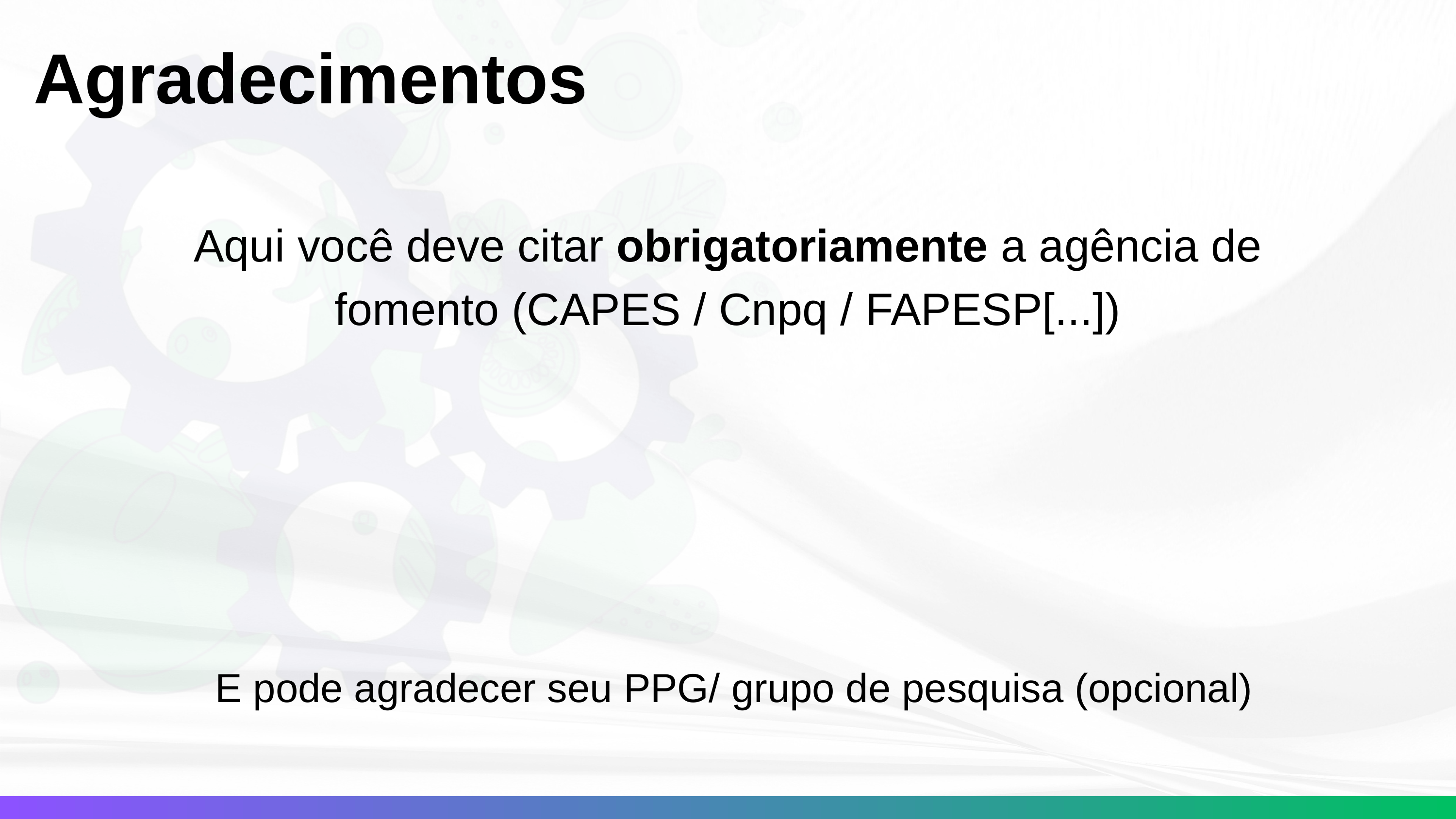

Agradecimentos

Aqui você deve citar obrigatoriamente a agência de fomento (CAPES / Cnpq / FAPESP[...])

E pode agradecer seu PPG/ grupo de pesquisa (opcional)